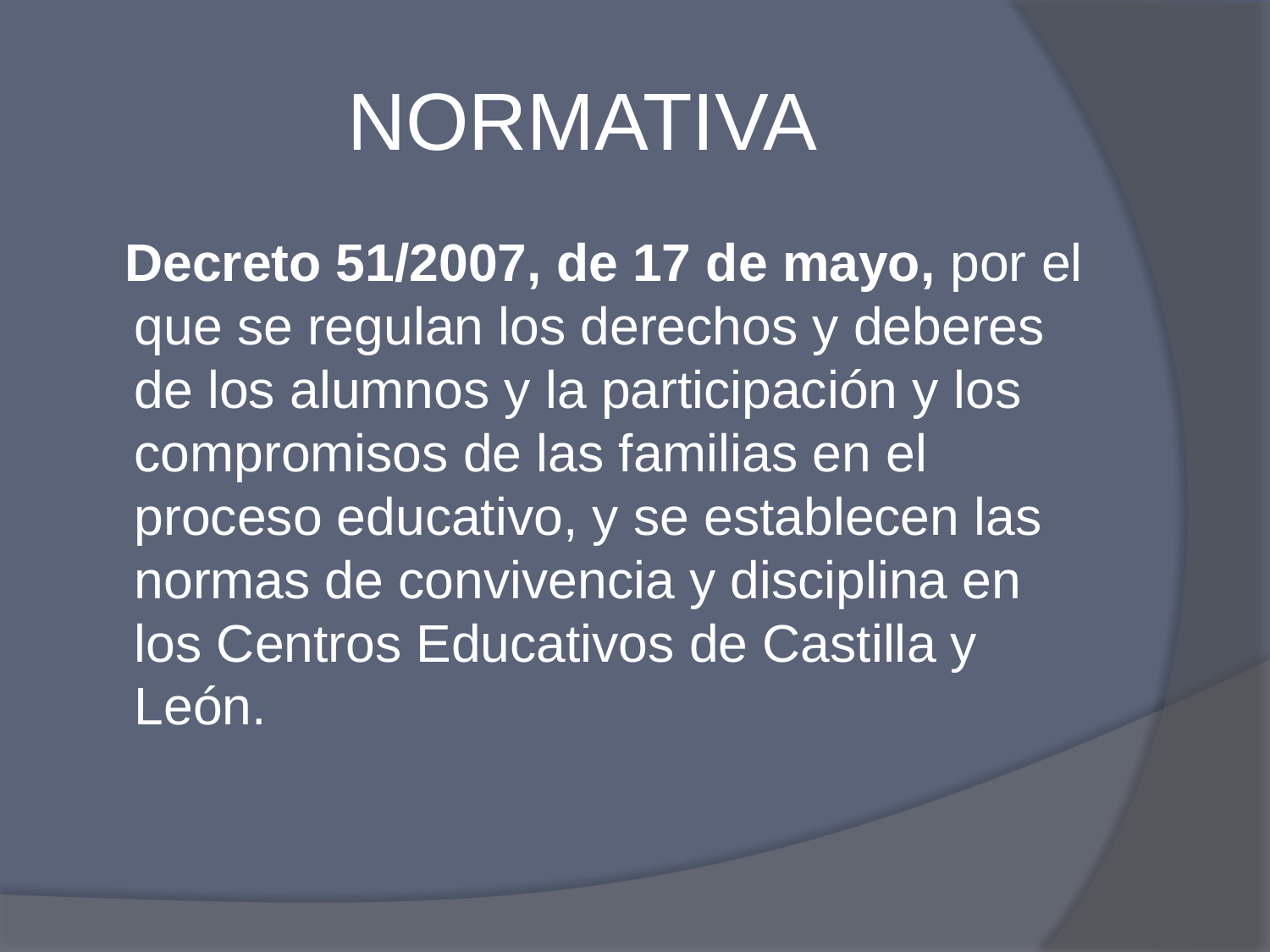

# NORMATIVA
   Decreto 51/2007, de 17 de mayo, por el que se regulan los derechos y deberes de los alumnos y la participación y los compromisos de las familias en el proceso educativo, y se establecen las normas de convivencia y disciplina en los Centros Educativos de Castilla y León.